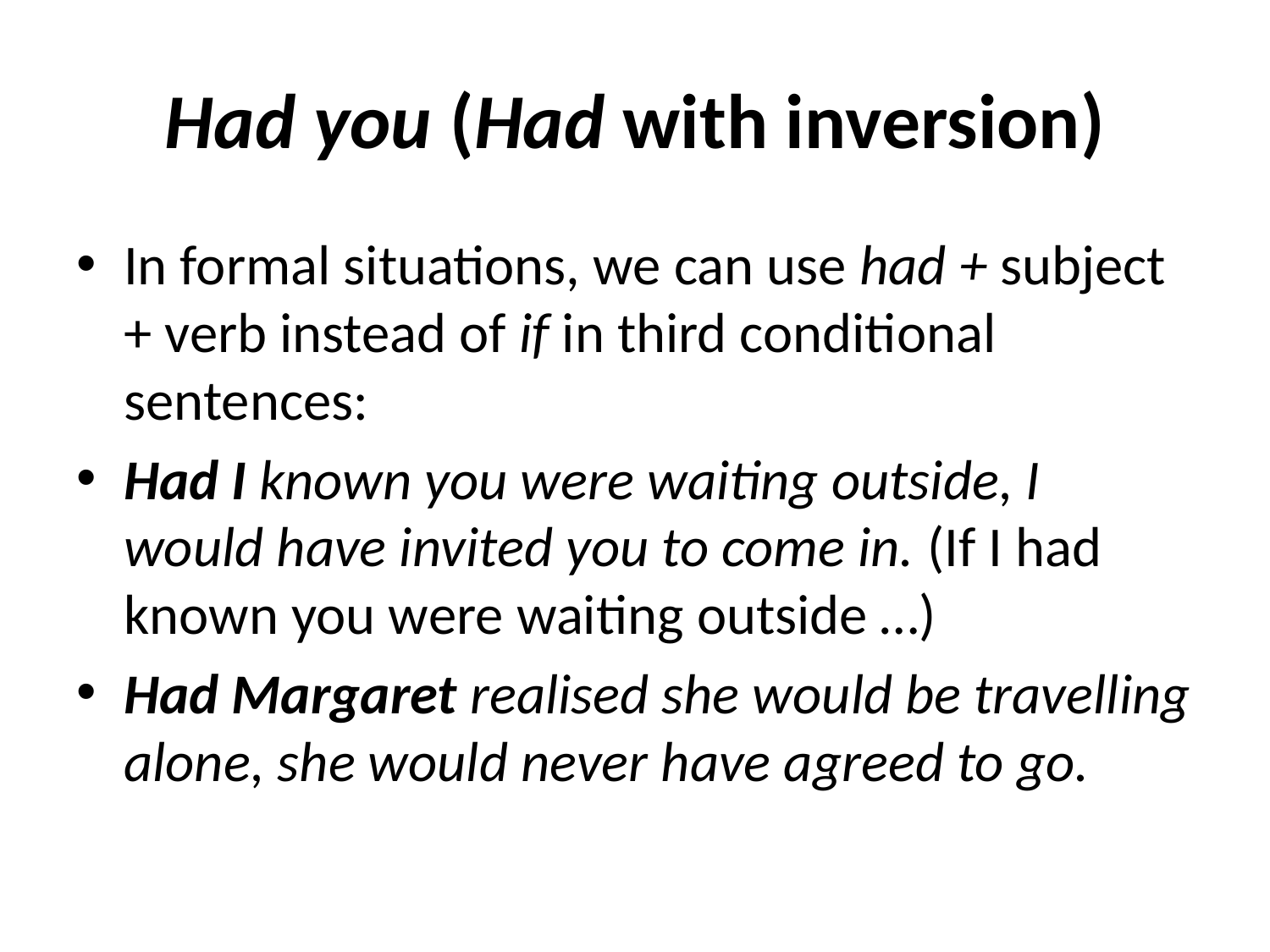

# Had you (Had with inversion)
In formal situations, we can use had + subject + verb instead of if in third conditional sentences:
Had I known you were waiting outside, I would have invited you to come in. (If I had known you were waiting outside …)
Had Margaret realised she would be travelling alone, she would never have agreed to go.